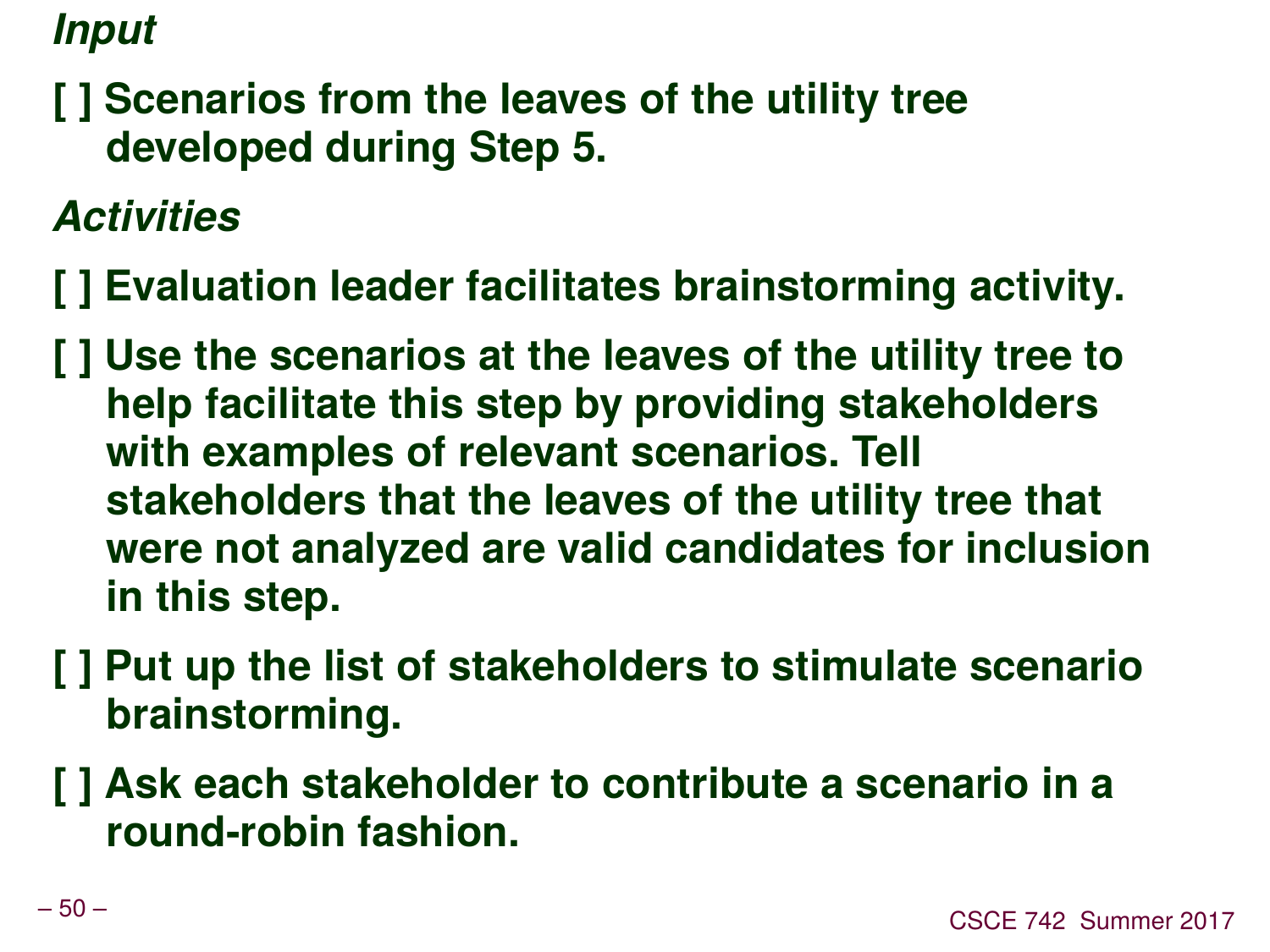

Input
[ ] Scenarios from the leaves of the utility tree developed during Step 5.
Activities
[ ] Evaluation leader facilitates brainstorming activity.
[ ] Use the scenarios at the leaves of the utility tree to help facilitate this step by providing stakeholders with examples of relevant scenarios. Tell stakeholders that the leaves of the utility tree that were not analyzed are valid candidates for inclusion in this step.
[ ] Put up the list of stakeholders to stimulate scenario brainstorming.
[ ] Ask each stakeholder to contribute a scenario in a round-robin fashion.

#